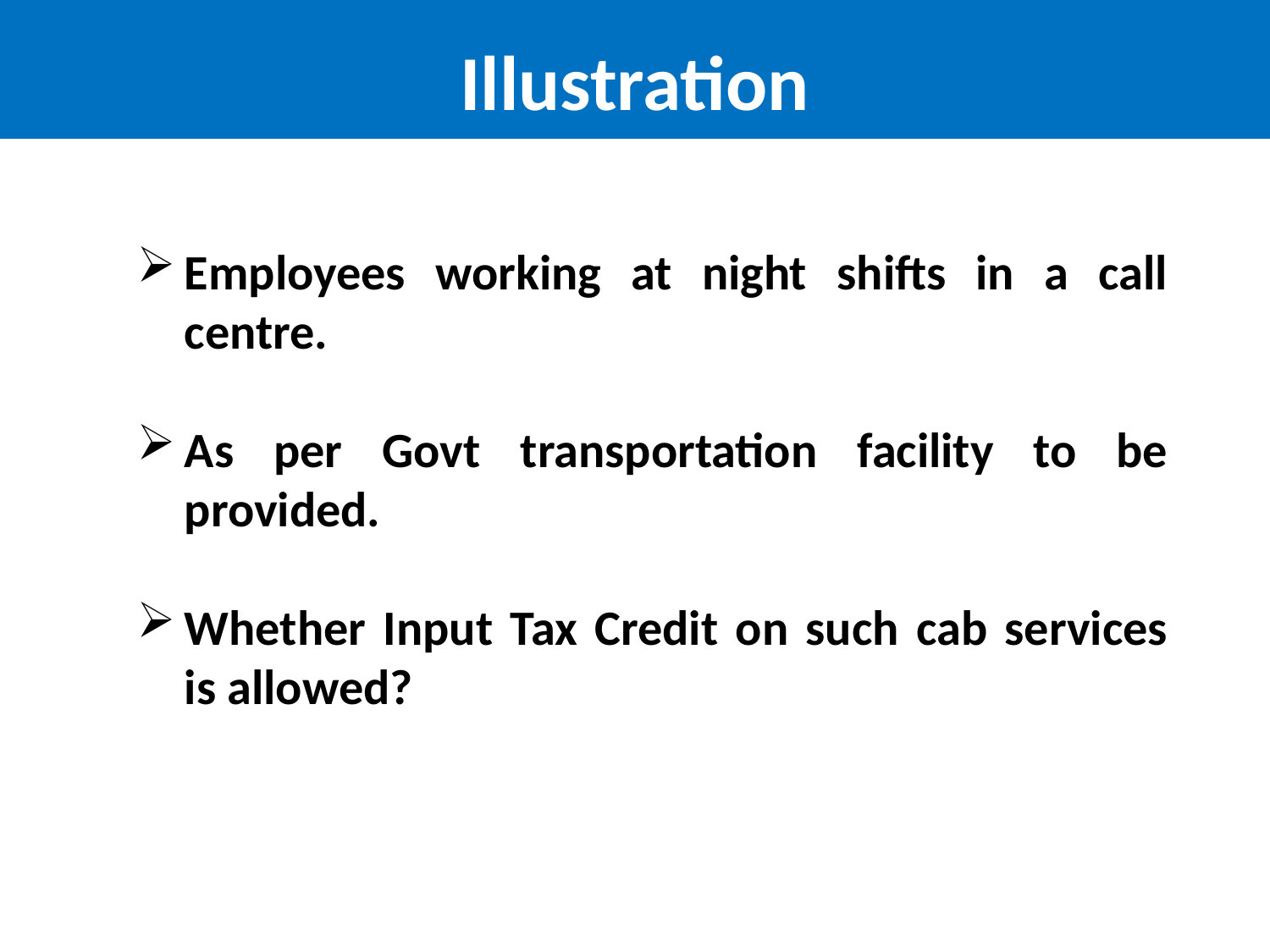

# Illustration
Employees working at night shifts in a call centre.

As per Govt transportation facility to be provided.

Whether Input Tax Credit on such cab services is allowed?